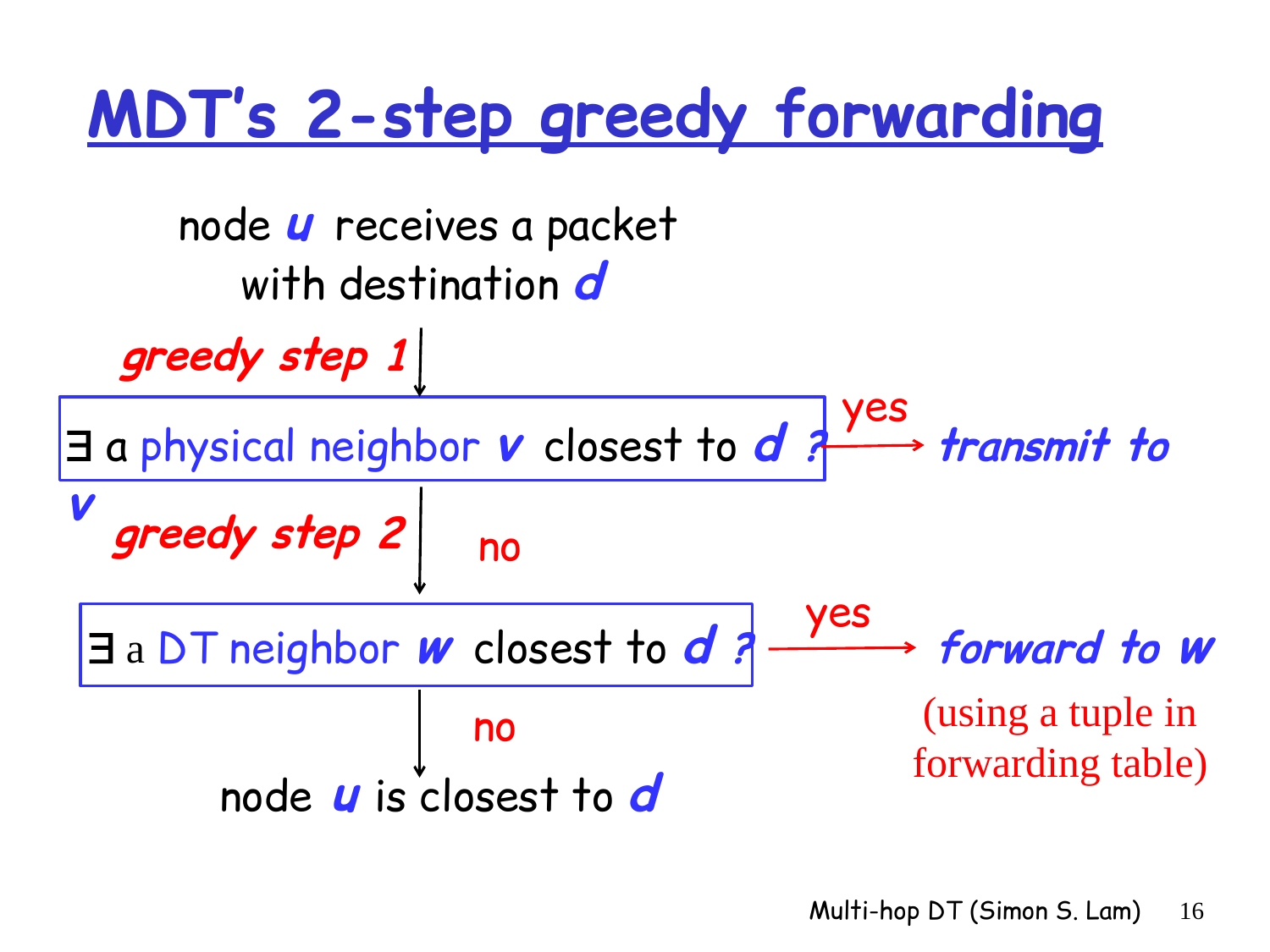

# MDT’s 2-step greedy forwarding
node u  receives a packet with destination d
greedy step 1
yes

∃ a physical neighbor v  closest to d ?      transmit to v
greedy step 2
no
yes

   ∃ a DT neighbor w  closest to d ?          forward to w
(using a tuple in forwarding table)
no
node u is closest to d
Multi-hop DT (Simon S. Lam)
16